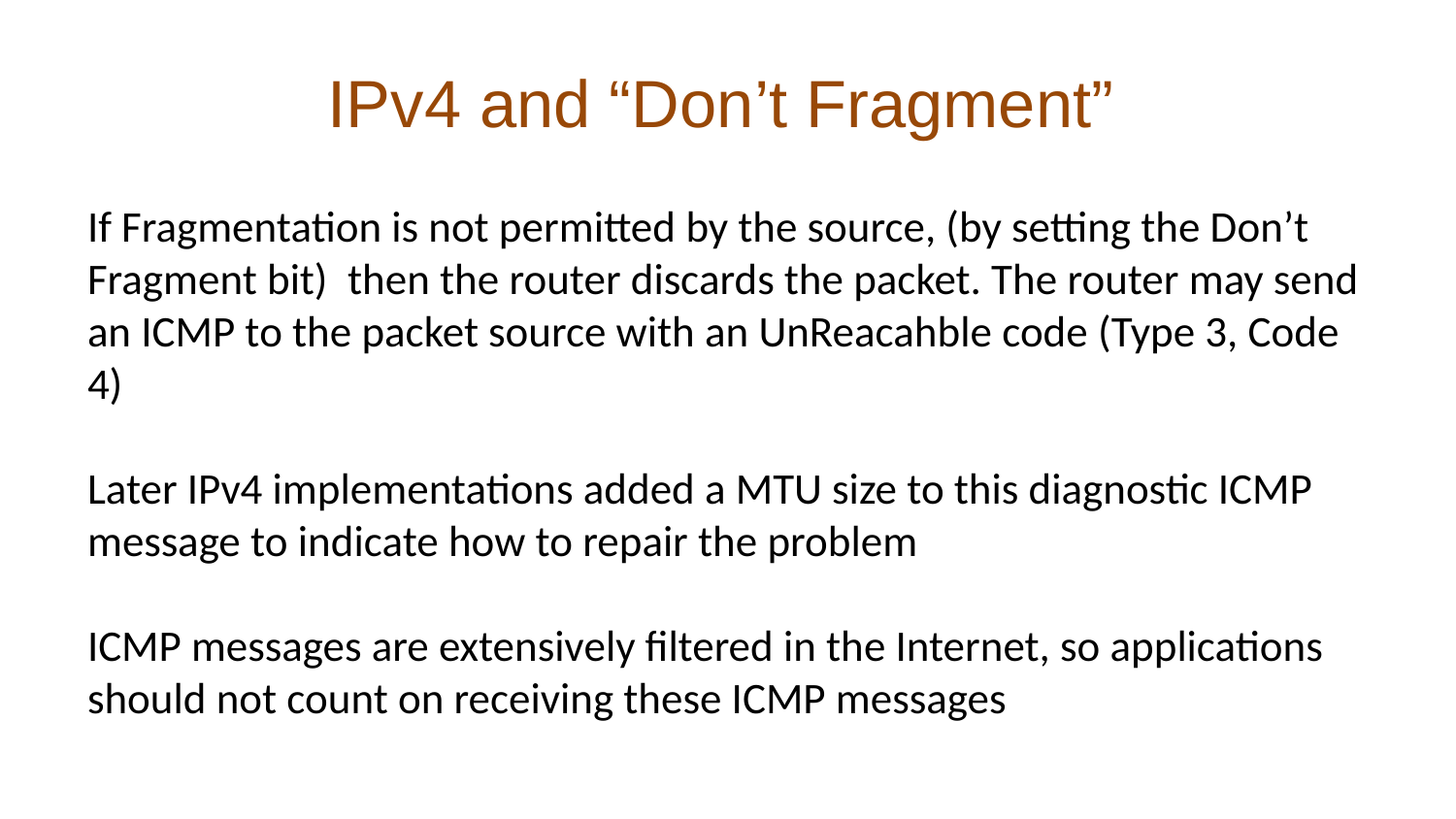

# IPv4 and “Don’t Fragment”
If Fragmentation is not permitted by the source, (by setting the Don’t Fragment bit)  then the router discards the packet. The router may send an ICMP to the packet source with an UnReacahble code (Type 3, Code 4)

Later IPv4 implementations added a MTU size to this diagnostic ICMP message to indicate how to repair the problem

ICMP messages are extensively filtered in the Internet, so applications should not count on receiving these ICMP messages